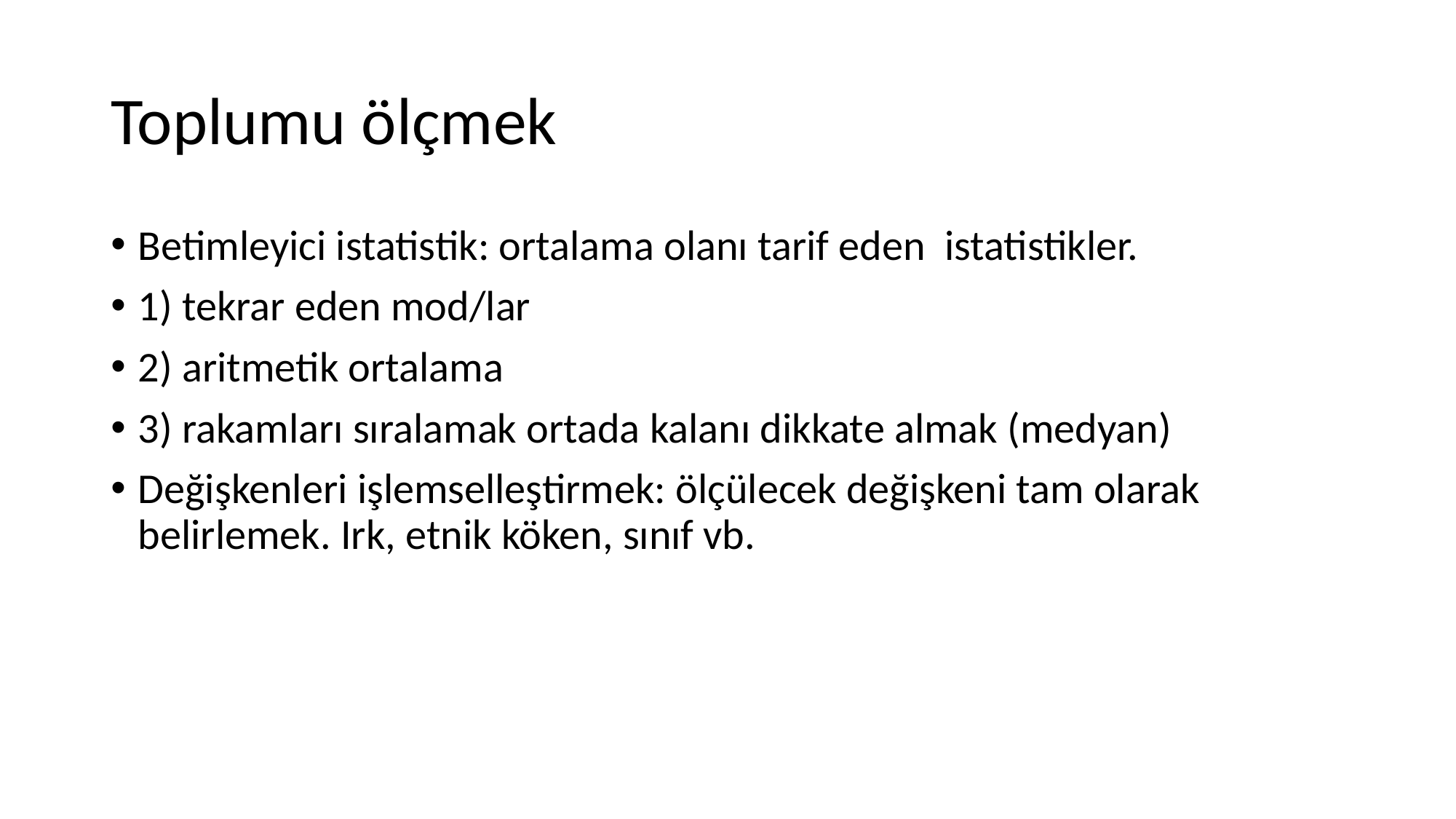

# Toplumu ölçmek
Betimleyici istatistik: ortalama olanı tarif eden  istatistikler.
1) tekrar eden mod/lar
2) aritmetik ortalama
3) rakamları sıralamak ortada kalanı dikkate almak (medyan)
Değişkenleri işlemselleştirmek: ölçülecek değişkeni tam olarak belirlemek. Irk, etnik köken, sınıf vb.